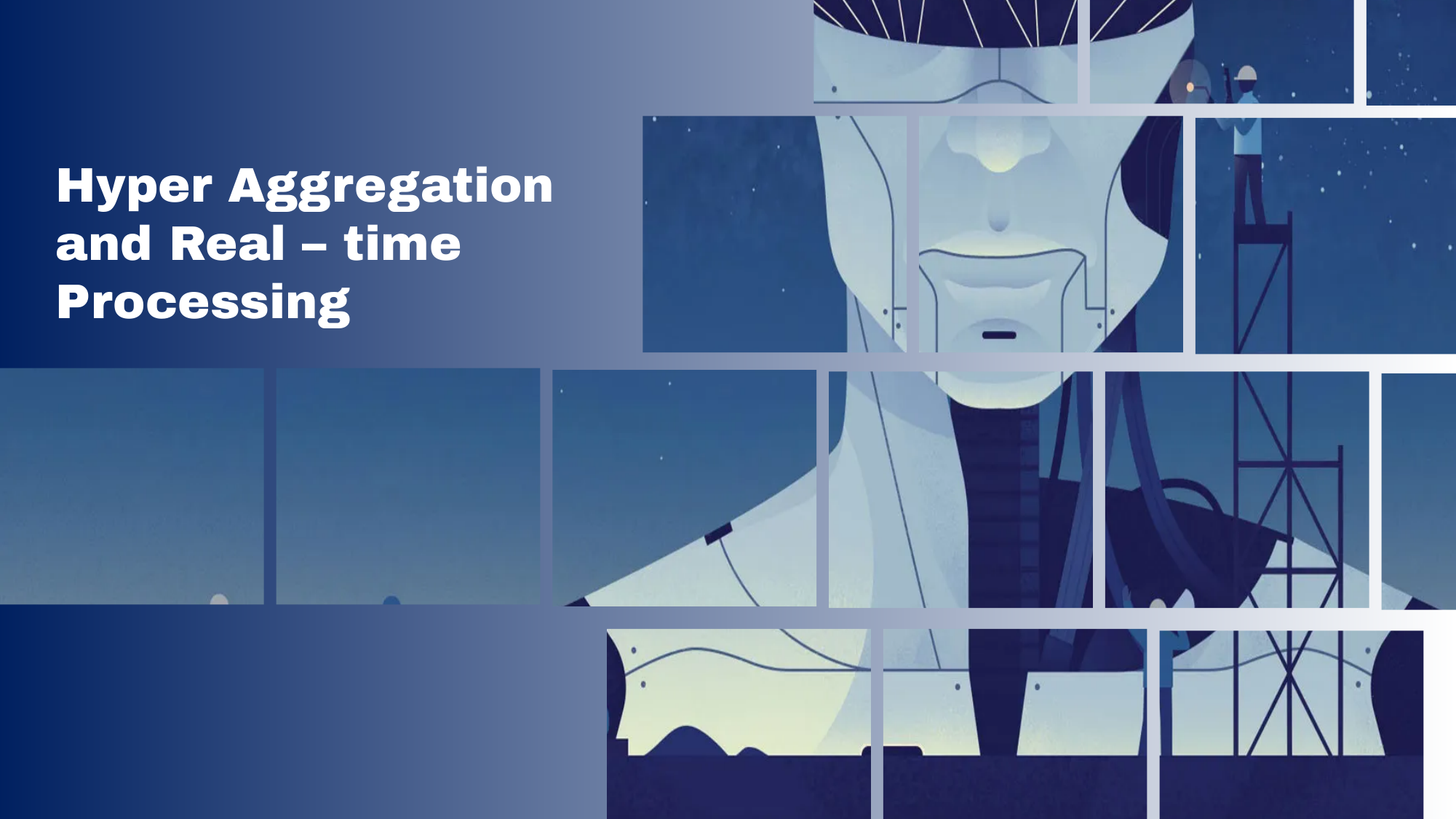

Hyper Aggregation and Real – time Processing